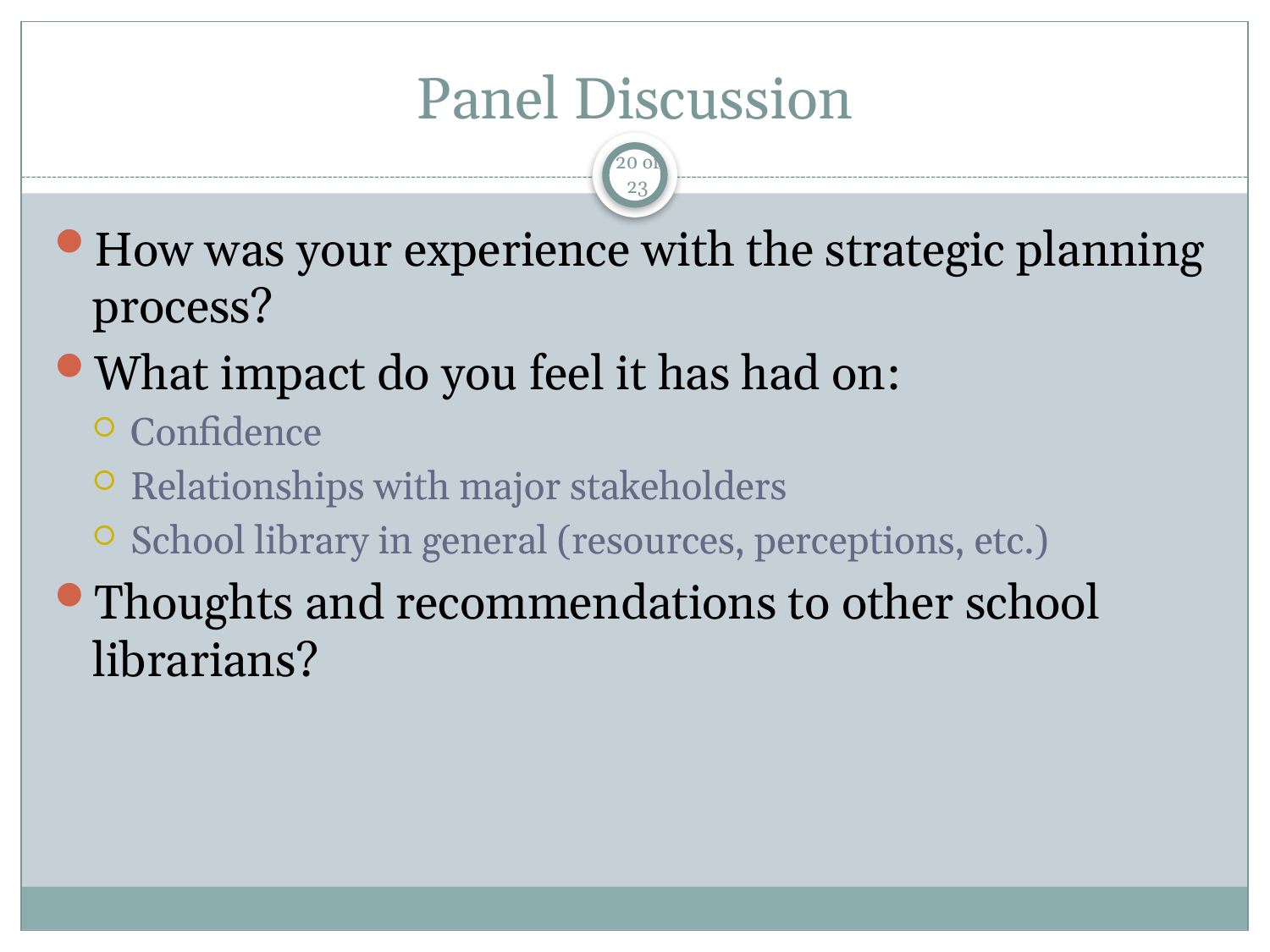

# Panel Discussion
20 of 23
How was your experience with the strategic planning process?
What impact do you feel it has had on:
Confidence
Relationships with major stakeholders
School library in general (resources, perceptions, etc.)
Thoughts and recommendations to other school librarians?